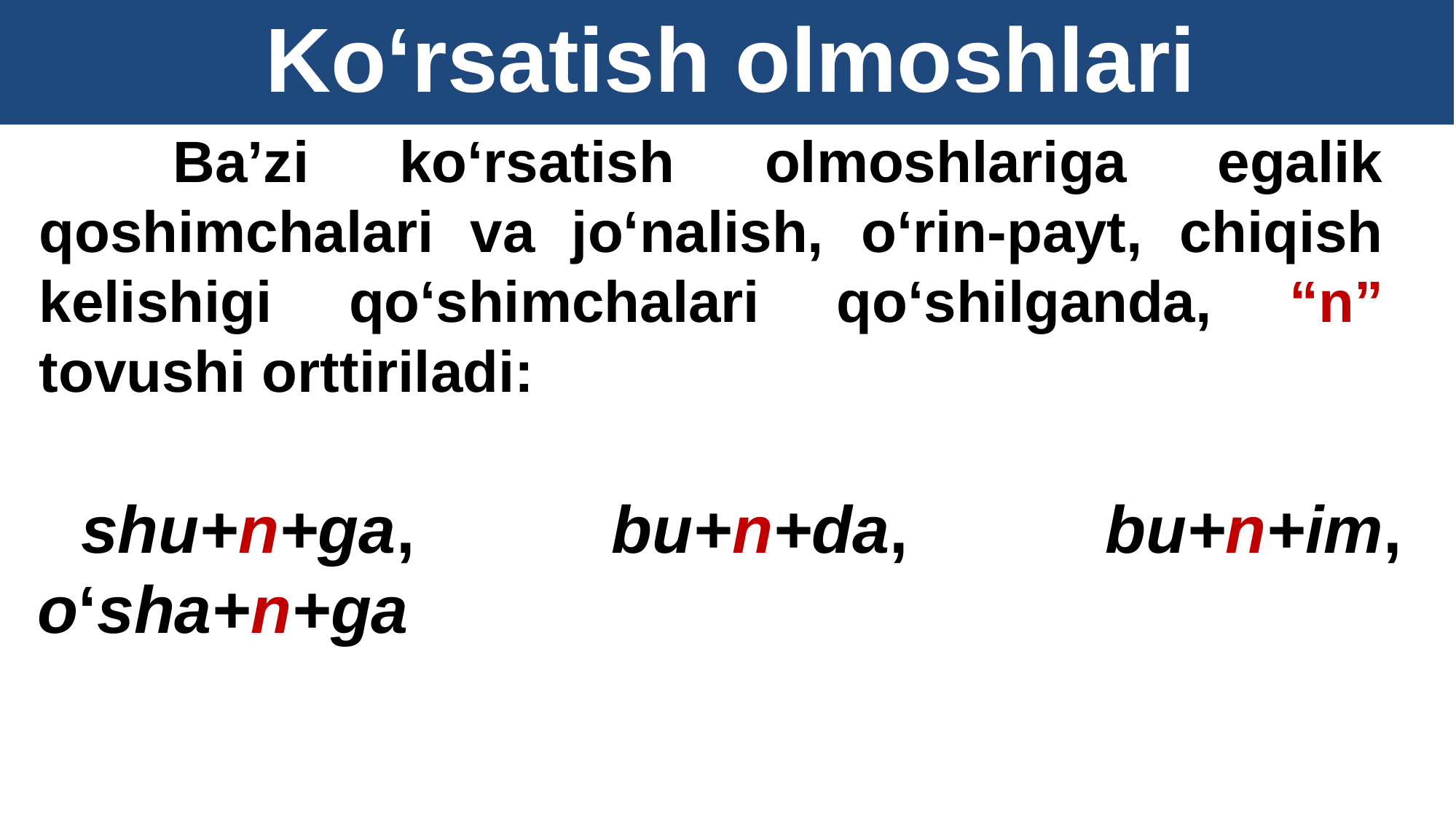

# Ko‘rsatish olmoshlari
 Ba’zi ko‘rsatish olmoshlariga egalik qoshimchalari va jo‘nalish, o‘rin-payt, chiqish kelishigi qo‘shimchalari qo‘shilganda, “n” tovushi orttiriladi:

shu+n+ga, bu+n+da, bu+n+im, o‘sha+n+ga